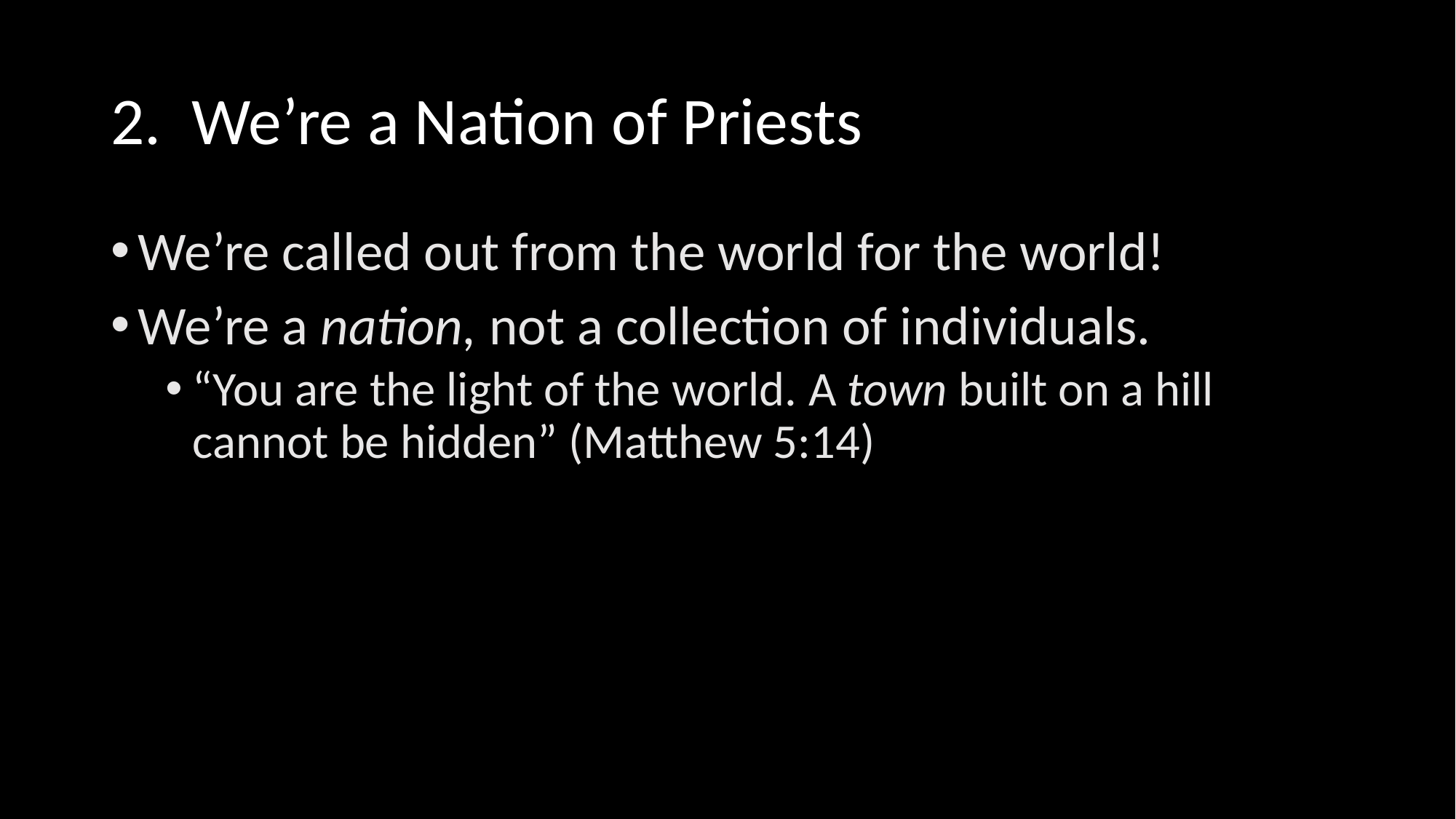

# 2.  We’re a Nation of Priests
We’re called out from the world for the world!
We’re a nation, not a collection of individuals.
“You are the light of the world. A town built on a hill cannot be hidden” (Matthew 5:14)